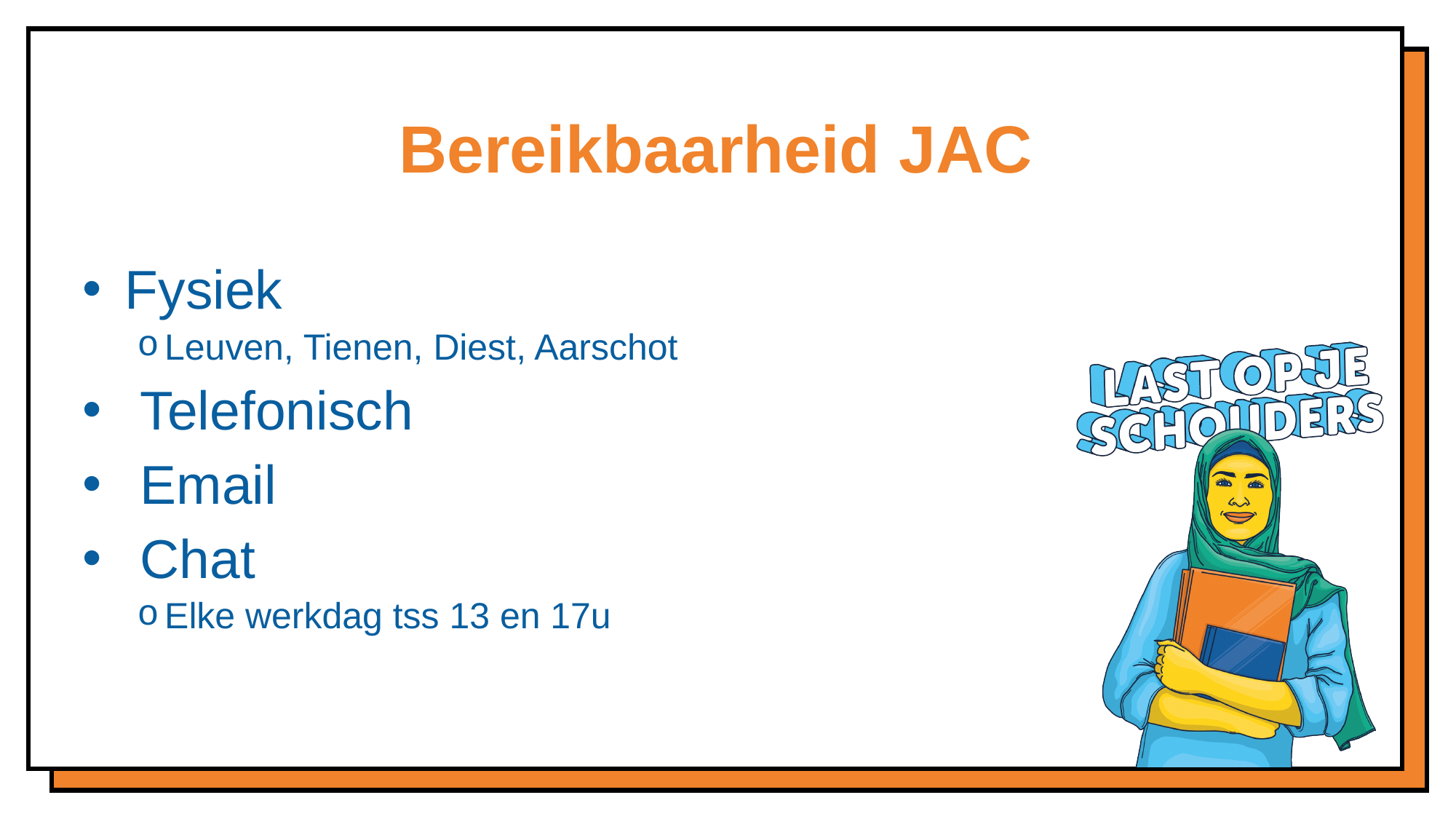

# Bereikbaarheid JAC
 Fysiek
Leuven, Tienen, Diest, Aarschot
  Telefonisch
  Email
  Chat
Elke werkdag tss 13 en 17u